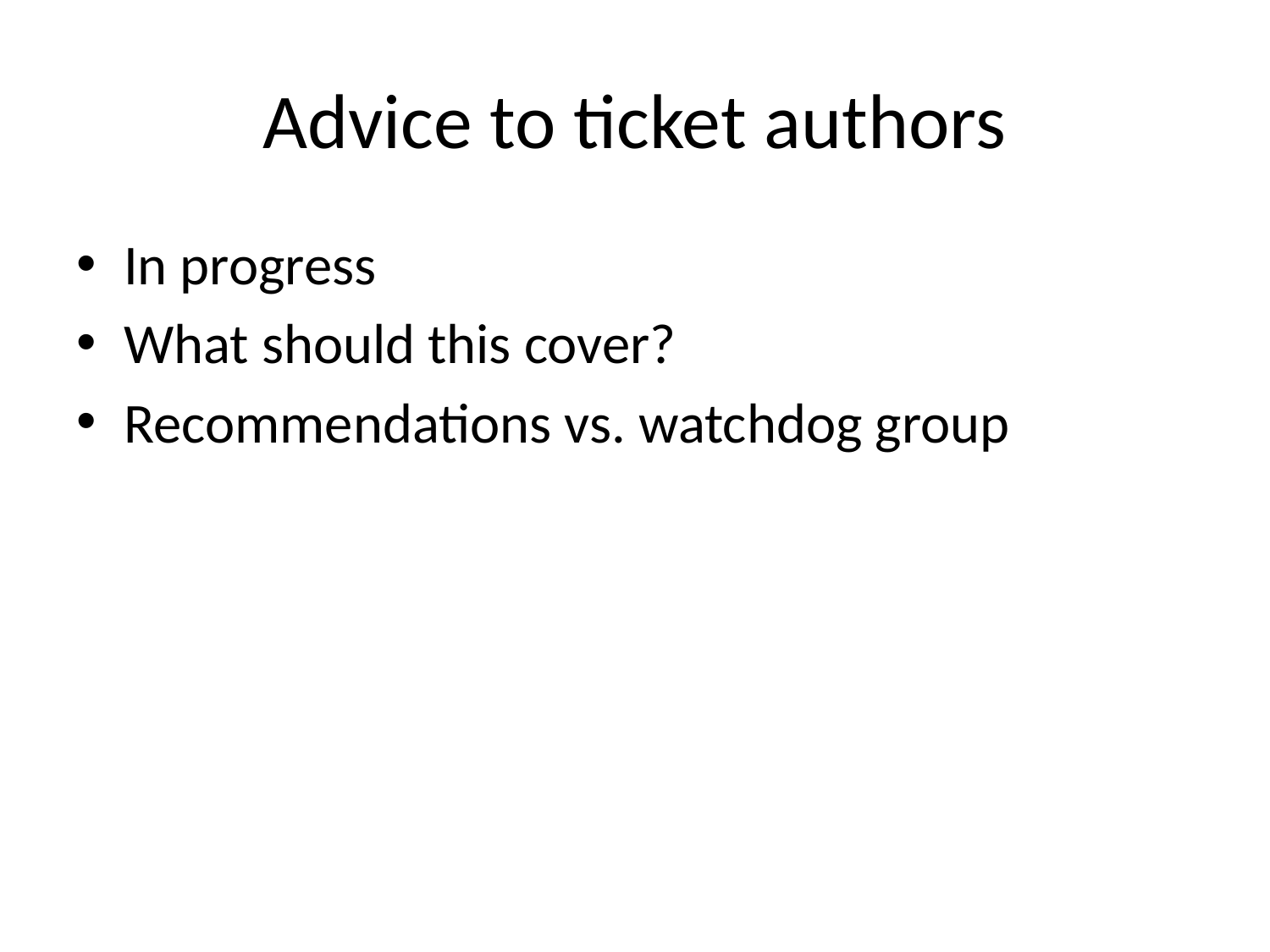

# Advice to ticket authors
In progress
What should this cover?
Recommendations vs. watchdog group